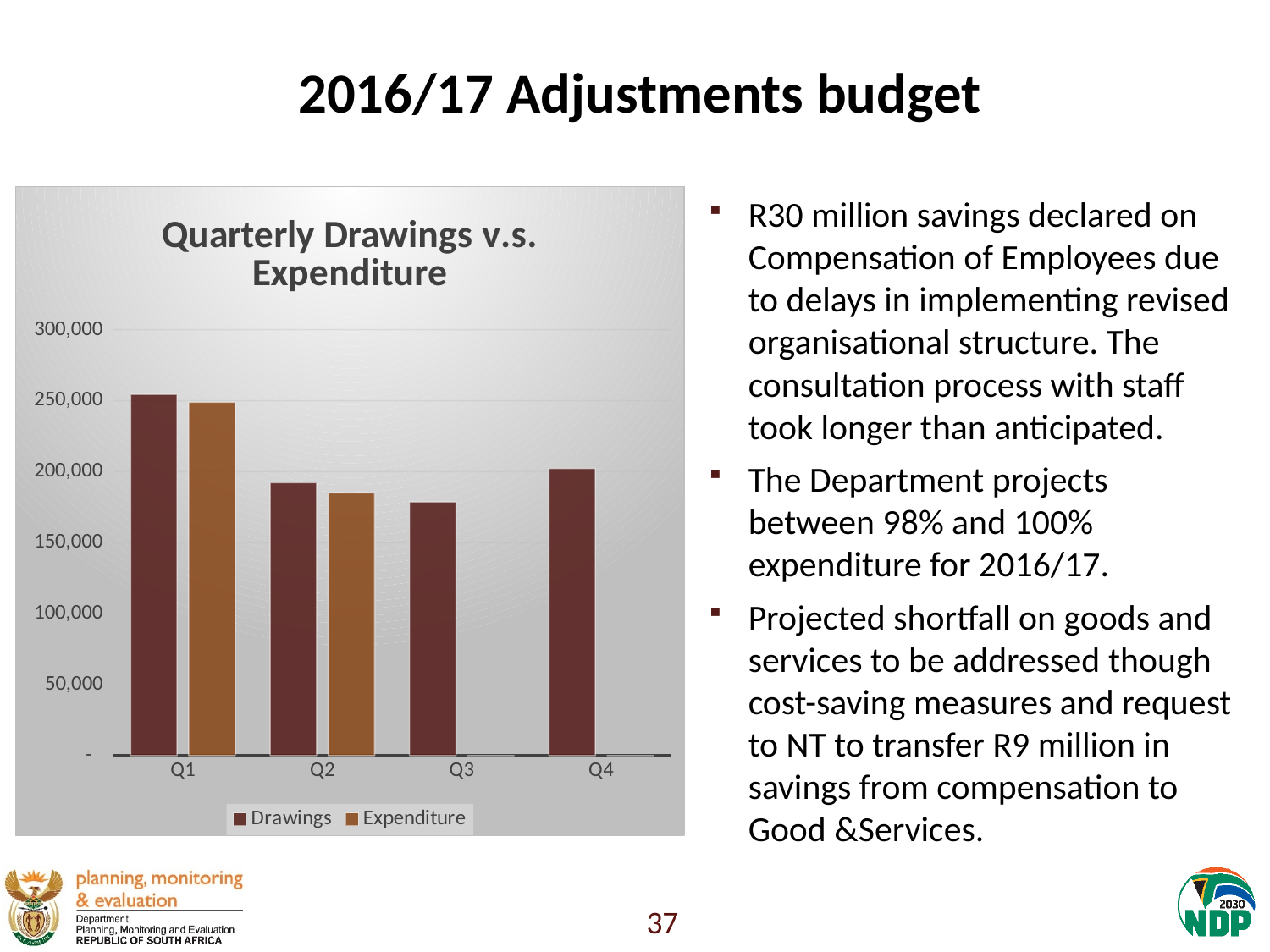

# 2016/17 Adjustments budget

### Chart: Quarterly Drawings v.s. Expenditure

| Category | Drawings | Expenditure |
|---|---|---|
| Q1 | 254455.0 | 248889.0 |
| Q2 | 192334.0 | 185060.0 |
| Q3 | 178688.0 | 0.0 |
| Q4 | 202185.0 | 0.0 |
R30 million savings declared on Compensation of Employees due to delays in implementing revised organisational structure. The consultation process with staff took longer than anticipated.
The Department projects between 98% and 100% expenditure for 2016/17.
Projected shortfall on goods and services to be addressed though cost-saving measures and request to NT to transfer R9 million in savings from compensation to Good &Services.
37